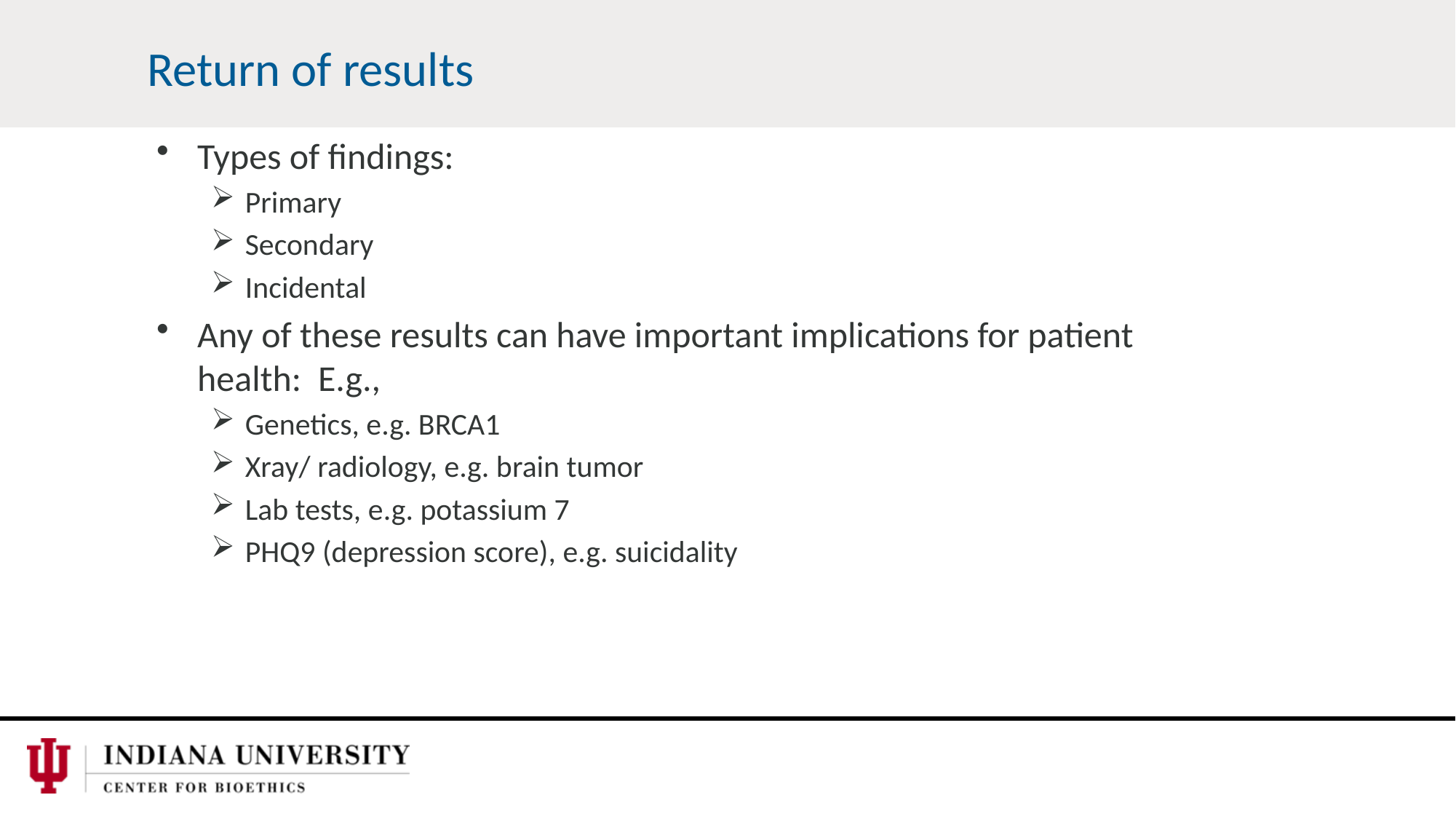

Return of results
Types of findings:
Primary
Secondary
Incidental
Any of these results can have important implications for patient health:  E.g.,
Genetics, e.g. BRCA1
Xray/ radiology, e.g. brain tumor
Lab tests, e.g. potassium 7
PHQ9 (depression score), e.g. suicidality